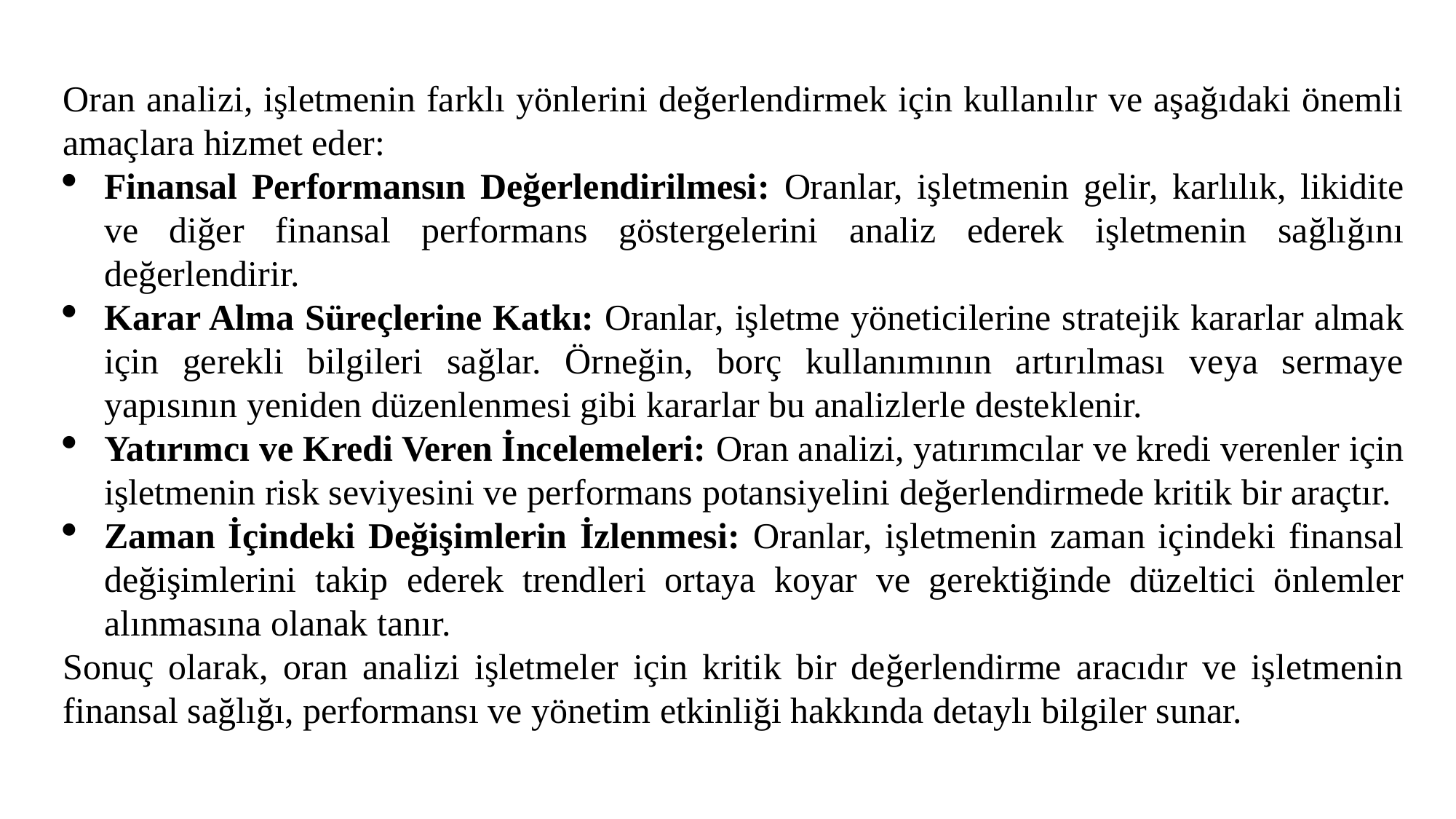

Oran analizi, işletmenin farklı yönlerini değerlendirmek için kullanılır ve aşağıdaki önemli amaçlara hizmet eder:
Finansal Performansın Değerlendirilmesi: Oranlar, işletmenin gelir, karlılık, likidite ve diğer finansal performans göstergelerini analiz ederek işletmenin sağlığını değerlendirir.
Karar Alma Süreçlerine Katkı: Oranlar, işletme yöneticilerine stratejik kararlar almak için gerekli bilgileri sağlar. Örneğin, borç kullanımının artırılması veya sermaye yapısının yeniden düzenlenmesi gibi kararlar bu analizlerle desteklenir.
Yatırımcı ve Kredi Veren İncelemeleri: Oran analizi, yatırımcılar ve kredi verenler için işletmenin risk seviyesini ve performans potansiyelini değerlendirmede kritik bir araçtır.
Zaman İçindeki Değişimlerin İzlenmesi: Oranlar, işletmenin zaman içindeki finansal değişimlerini takip ederek trendleri ortaya koyar ve gerektiğinde düzeltici önlemler alınmasına olanak tanır.
Sonuç olarak, oran analizi işletmeler için kritik bir değerlendirme aracıdır ve işletmenin finansal sağlığı, performansı ve yönetim etkinliği hakkında detaylı bilgiler sunar.